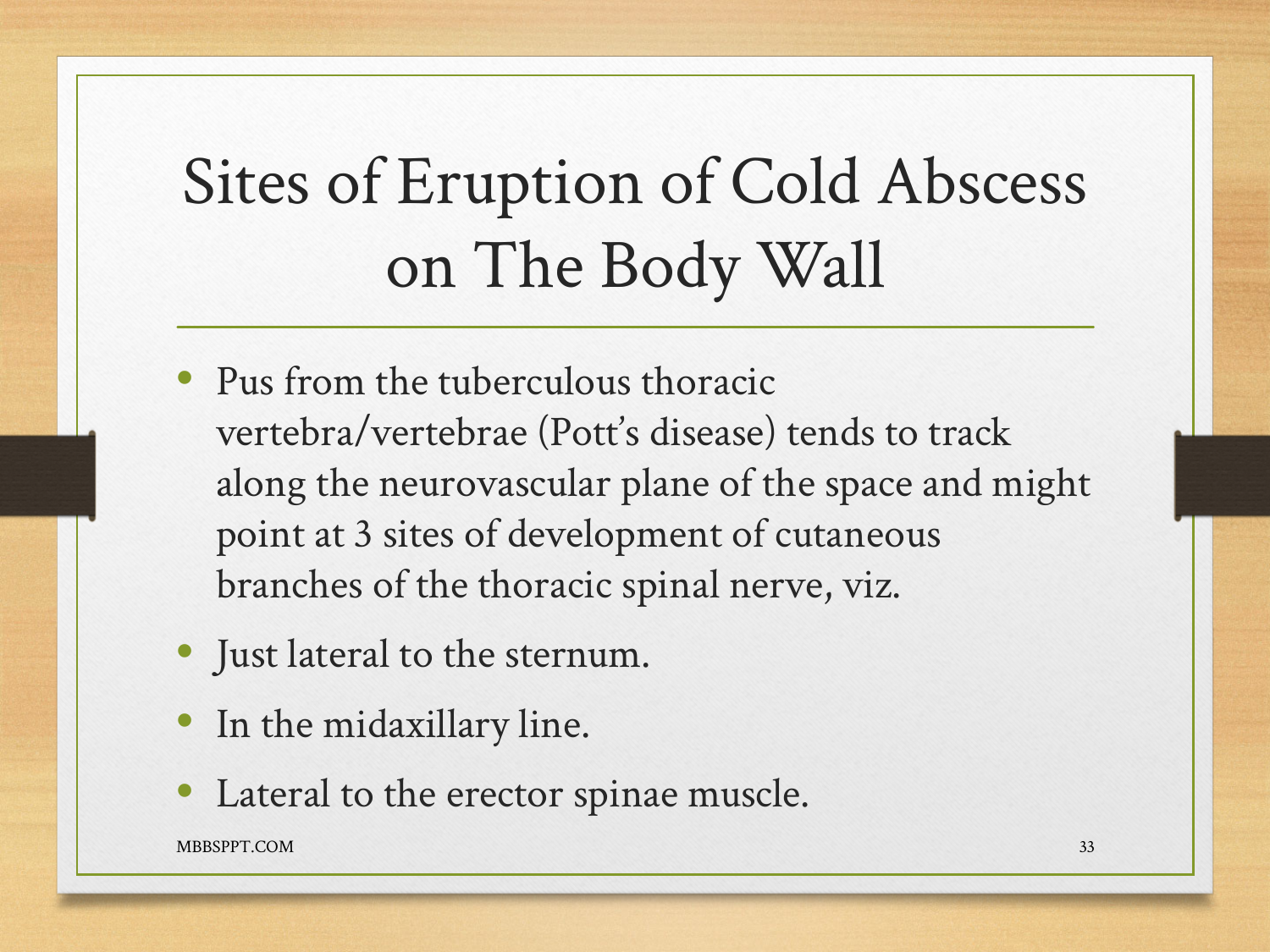

# Sites of Eruption of Cold Abscess on The Body Wall
Pus from the tuberculous thoracic vertebra/vertebrae (Pott’s disease) tends to track along the neurovascular plane of the space and might point at 3 sites of development of cutaneous branches of the thoracic spinal nerve, viz.
Just lateral to the sternum.
In the midaxillary line.
Lateral to the erector spinae muscle.
MBBSPPT.COM
33